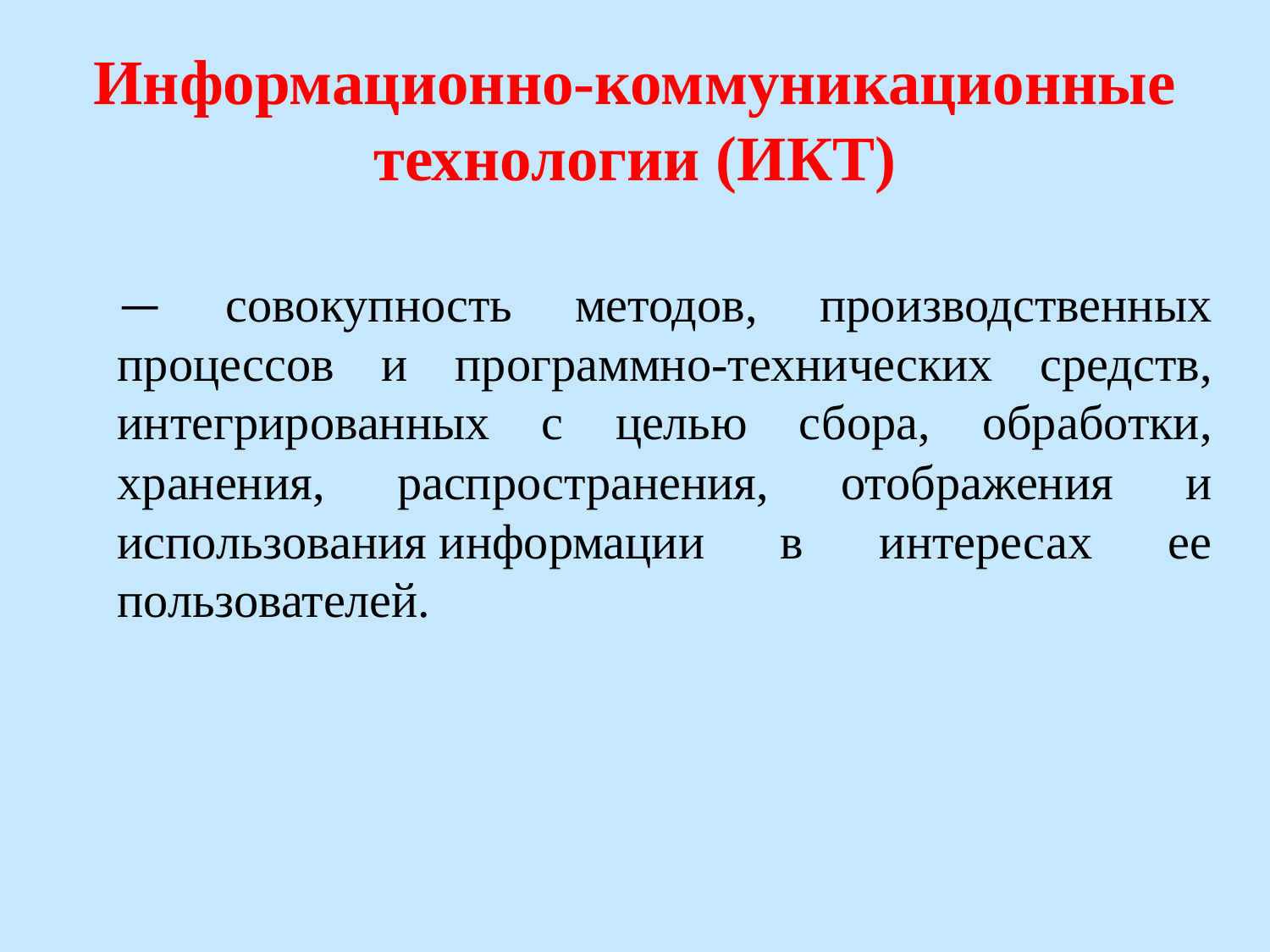

# Информационно-коммуникационные технологии (ИКТ)

— совокупность методов, производственных процессов и программно-технических средств, интегрированных с целью сбора, обработки, хранения, распространения, отображения и использования информации в интересах ее пользователей.